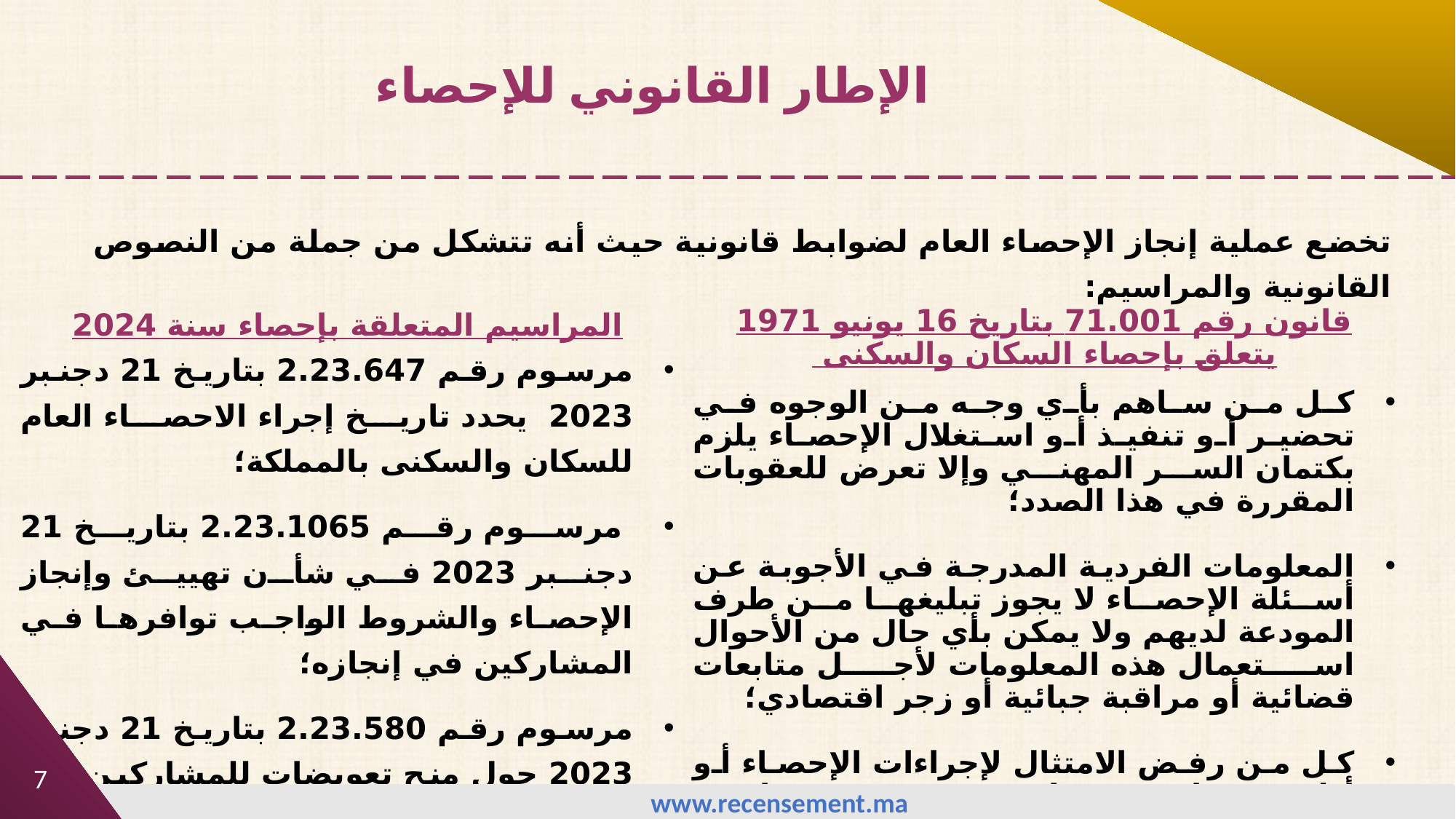

الإطار القانوني للإحصاء
تخضع عملية إنجاز الإحصاء العام لضوابط قانونية حيث أنه تتشكل من جملة من النصوص القانونية والمراسيم:

قانون رقم 71.001 بتاريخ 16 يونيو 1971 يتعلق بإحصاء السكان والسكنى

كل من ساهم بأي وجه من الوجوه في تحضير أو تنفيذ أو استغلال الإحصاء يلزم بكتمان السر المهني وإلا تعرض للعقوبات المقررة في هذا الصدد؛

المعلومات الفردية المدرجة في الأجوبة عن أسئلة الإحصاء لا يجوز تبليغها من طرف المودعة لديهم ولا يمكن بأي حال من الأحوال استعمال هذه المعلومات لأجل متابعات قضائية أو مراقبة جبائية أو زجر اقتصادي؛

كل من رفض الامتثال لإجراءات الإحصاء أو أدلى عمدا بتصريحات غير صحيحة يعاقب طبقا لمقتضيات الفصل 609 (الفقرة 11) من القانون الجنائي.
المراسيم المتعلقة بإحصاء سنة 2024
مرسوم رقم 2.23.647 بتاريخ 21 دجنبر 2023  يحدد تاريخ إجراء الاحصاء العام للسكان والسكنى بالمملكة؛

 مرسوم رقم 2.23.1065 بتاريخ 21 دجنبر 2023 في شأن تهييئ وإنجاز الإحصاء والشروط الواجب توافرها في المشاركين في إنجازه؛

مرسوم رقم 2.23.580 بتاريخ 21 دجنبر 2023 حول منح تعويضات للمشاركين في تهييئ وإنجاز إحصاء السكان والسكنى بالمملكة.

7

www.recensement.ma